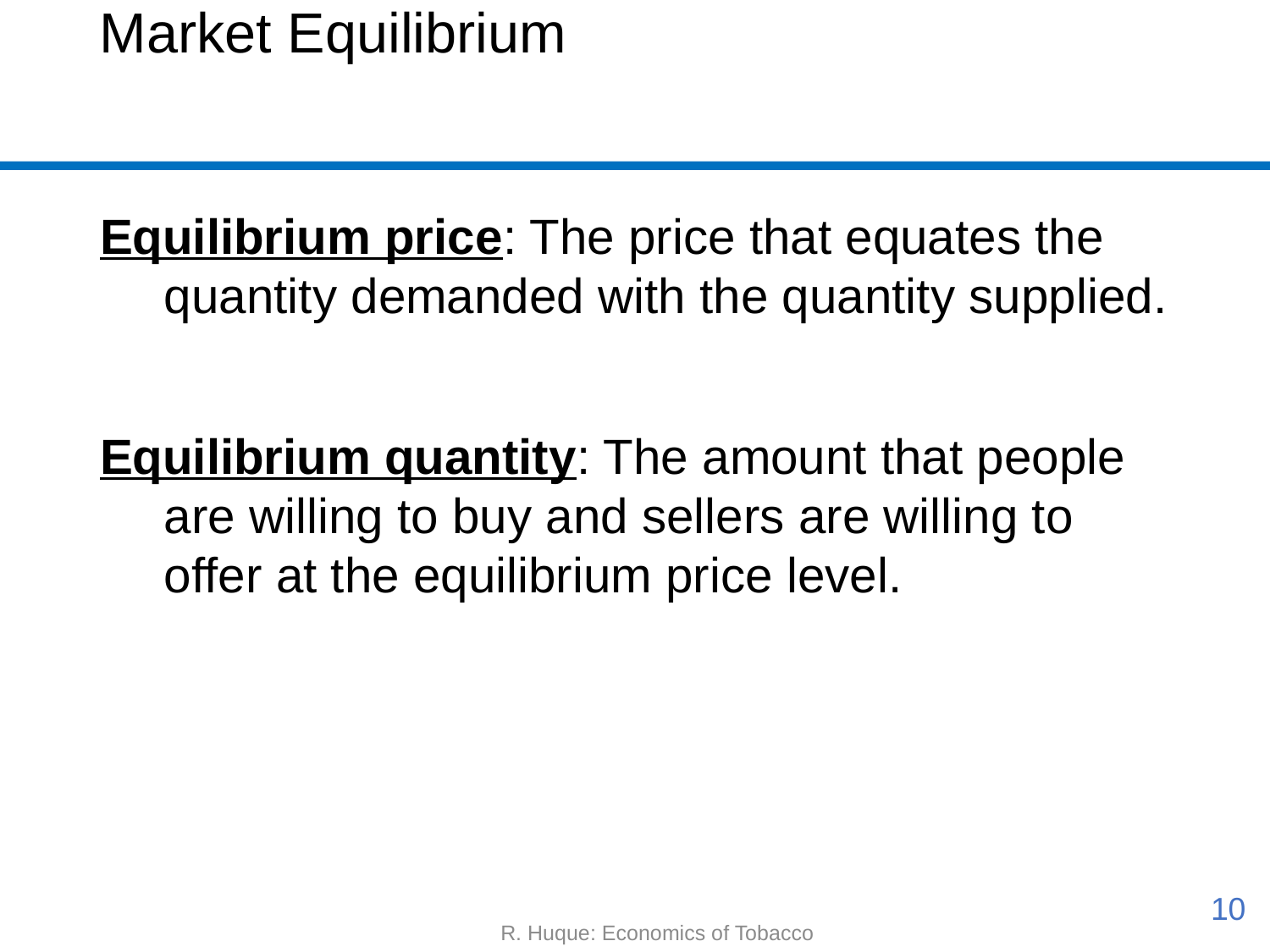

# Market Equilibrium
Equilibrium price: The price that equates the quantity demanded with the quantity supplied.

Equilibrium quantity: The amount that people are willing to buy and sellers are willing to offer at the equilibrium price level.

10
R. Huque: Economics of Tobacco